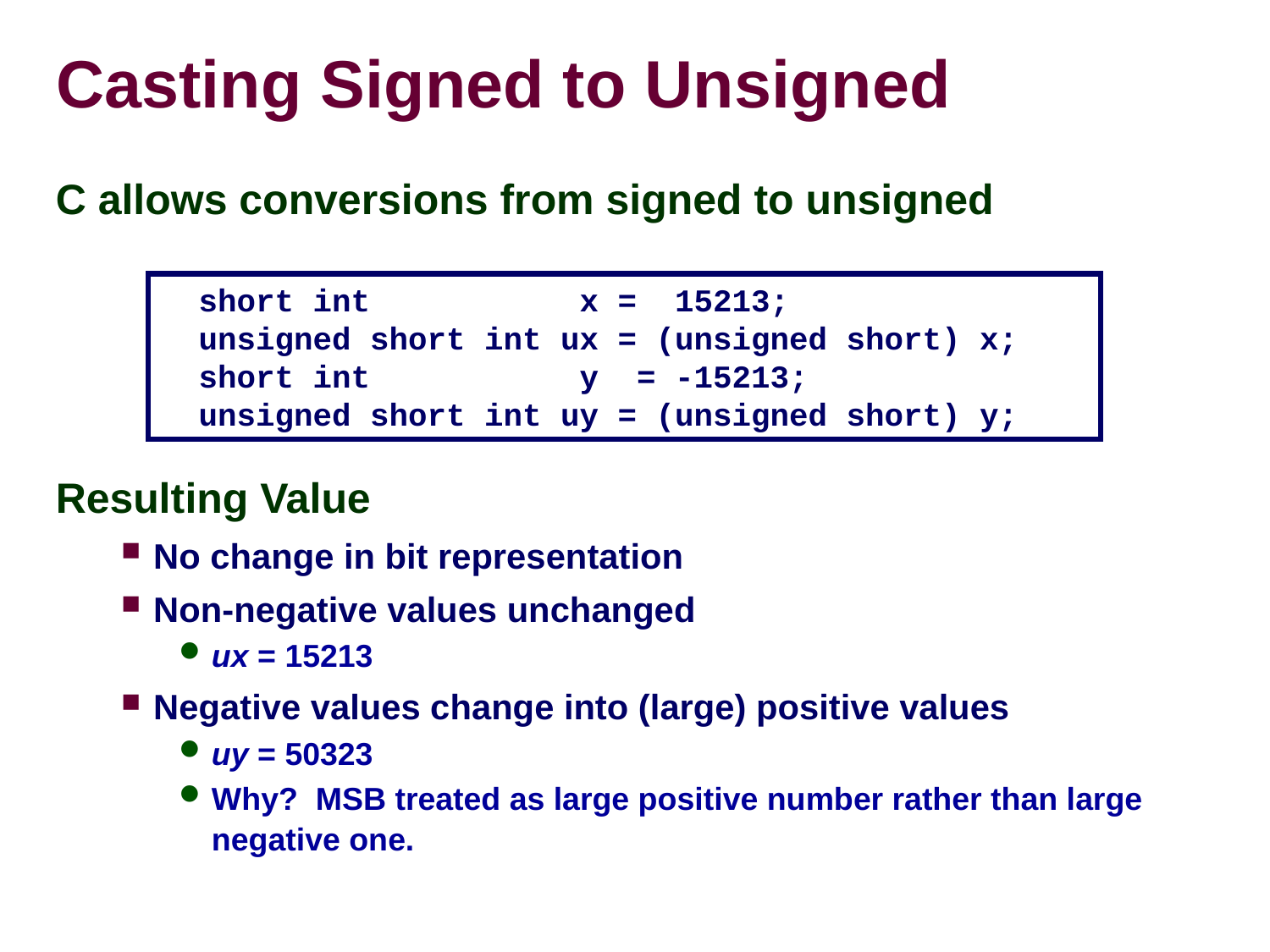

# Casting Signed to Unsigned
C allows conversions from signed to unsigned

Resulting Value
No change in bit representation
Non-negative values unchanged
ux = 15213
Negative values change into (large) positive values
uy = 50323
Why?  MSB treated as large positive number rather than large negative one.
  short int           x =  15213;
  unsigned short int ux = (unsigned short) x;
  short int           y  = -15213;
  unsigned short int uy = (unsigned short) y;